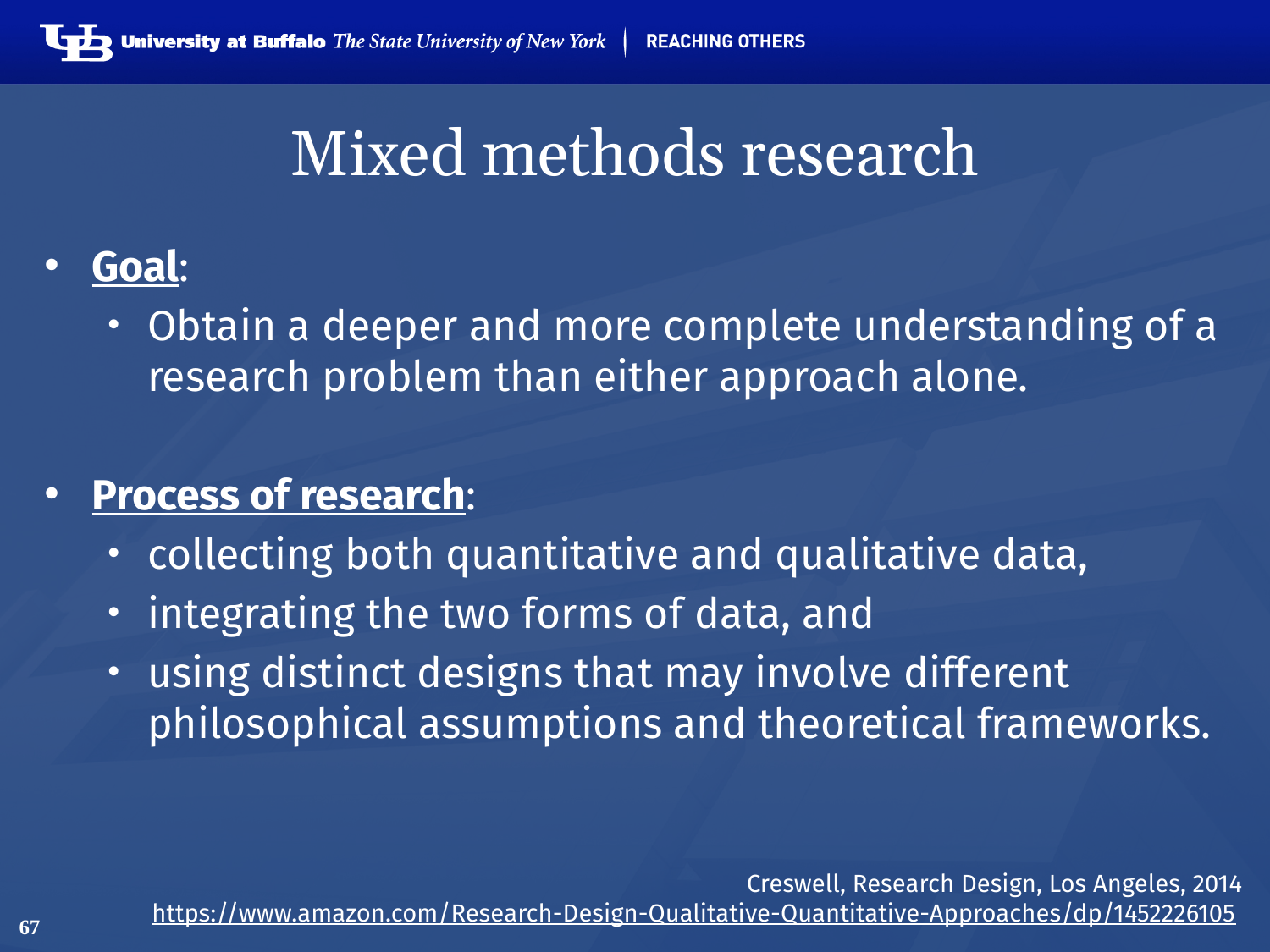

# Mixed methods research
Goal:
Obtain a deeper and more complete understanding of a research problem than either approach alone.

Process of research:
collecting both quantitative and qualitative data,
integrating the two forms of data, and
using distinct designs that may involve different philosophical assumptions and theoretical frameworks.
Creswell, Research Design, Los Angeles, 2014
https://www.amazon.com/Research-Design-Qualitative-Quantitative-Approaches/dp/1452226105
67